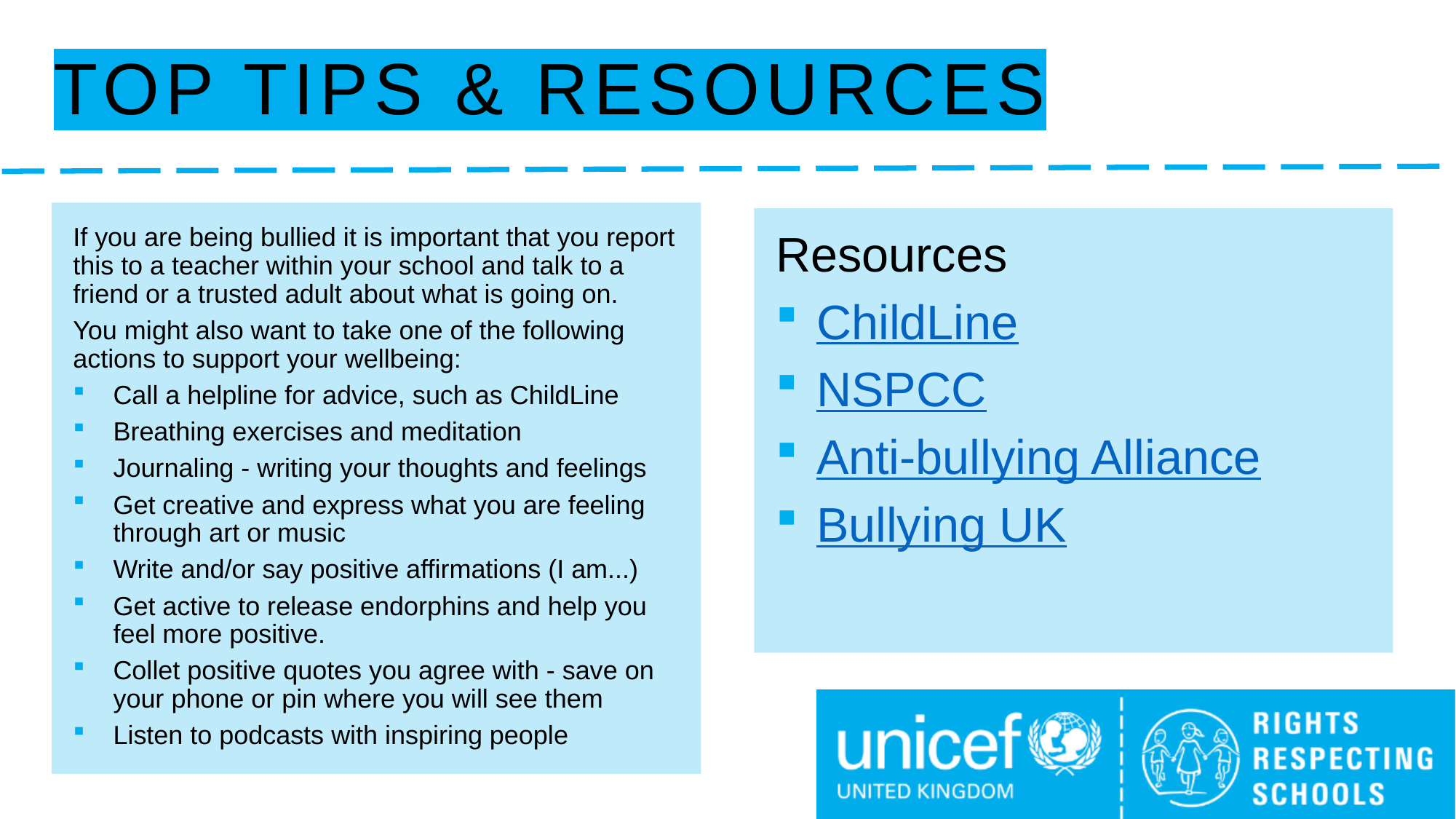

# Top tips & resources
If you are being bullied it is important that you report this to a teacher within your school and talk to a friend or a trusted adult about what is going on.
You might also want to take one of the following actions to support your wellbeing:
Call a helpline for advice, such as ChildLine
Breathing exercises and meditation
Journaling - writing your thoughts and feelings
Get creative and express what you are feeling through art or music
Write and/or say positive affirmations (I am...)
Get active to release endorphins and help you feel more positive.
Collet positive quotes you agree with - save on your phone or pin where you will see them
Listen to podcasts with inspiring people

Resources
ChildLine
NSPCC
Anti-bullying Alliance
Bullying UK